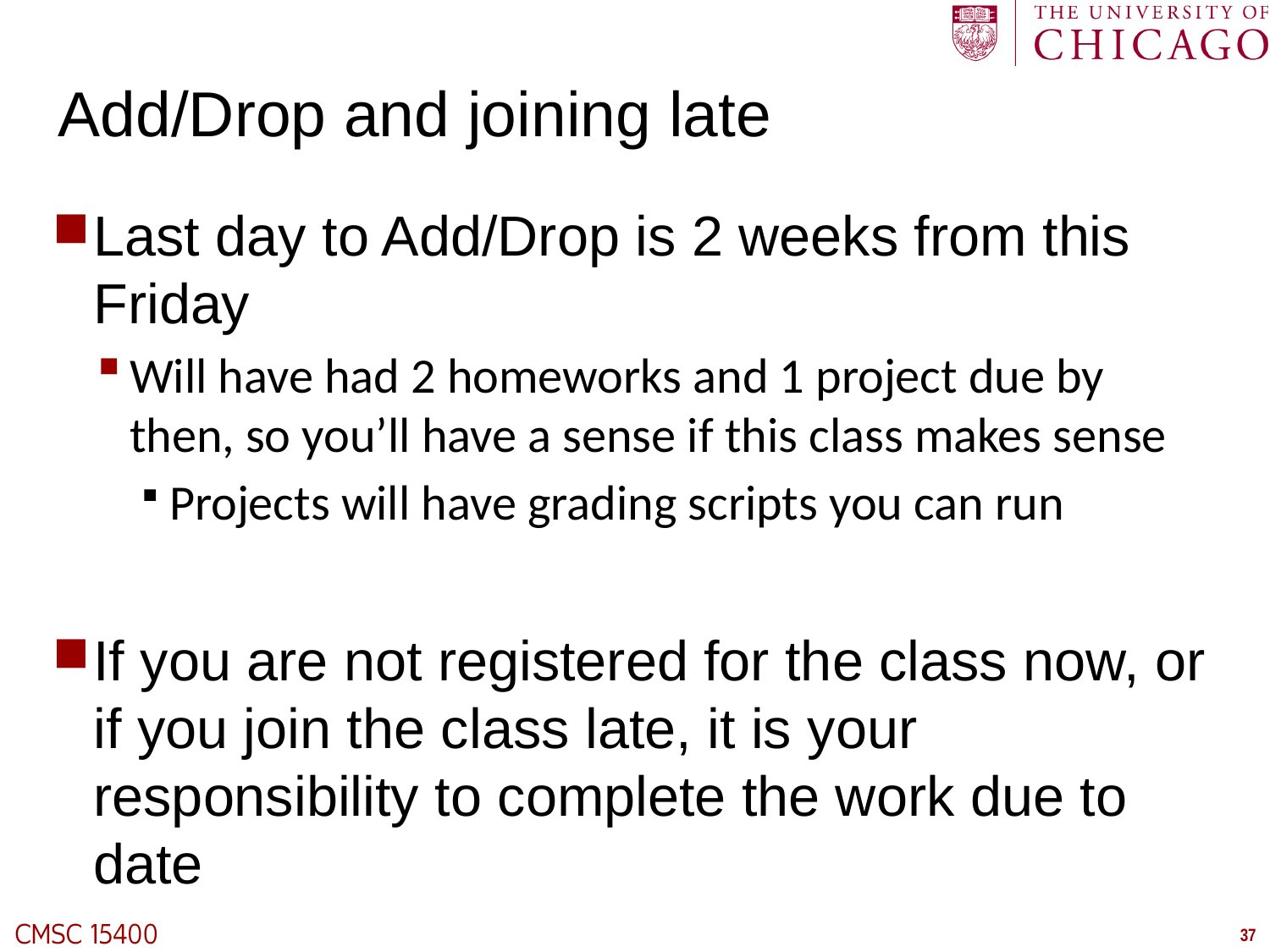

# Add/Drop and joining late
Last day to Add/Drop is 2 weeks from this Friday
Will have had 2 homeworks and 1 project due by then, so you’ll have a sense if this class makes sense
Projects will have grading scripts you can run

If you are not registered for the class now, or if you join the class late, it is your responsibility to complete the work due to date